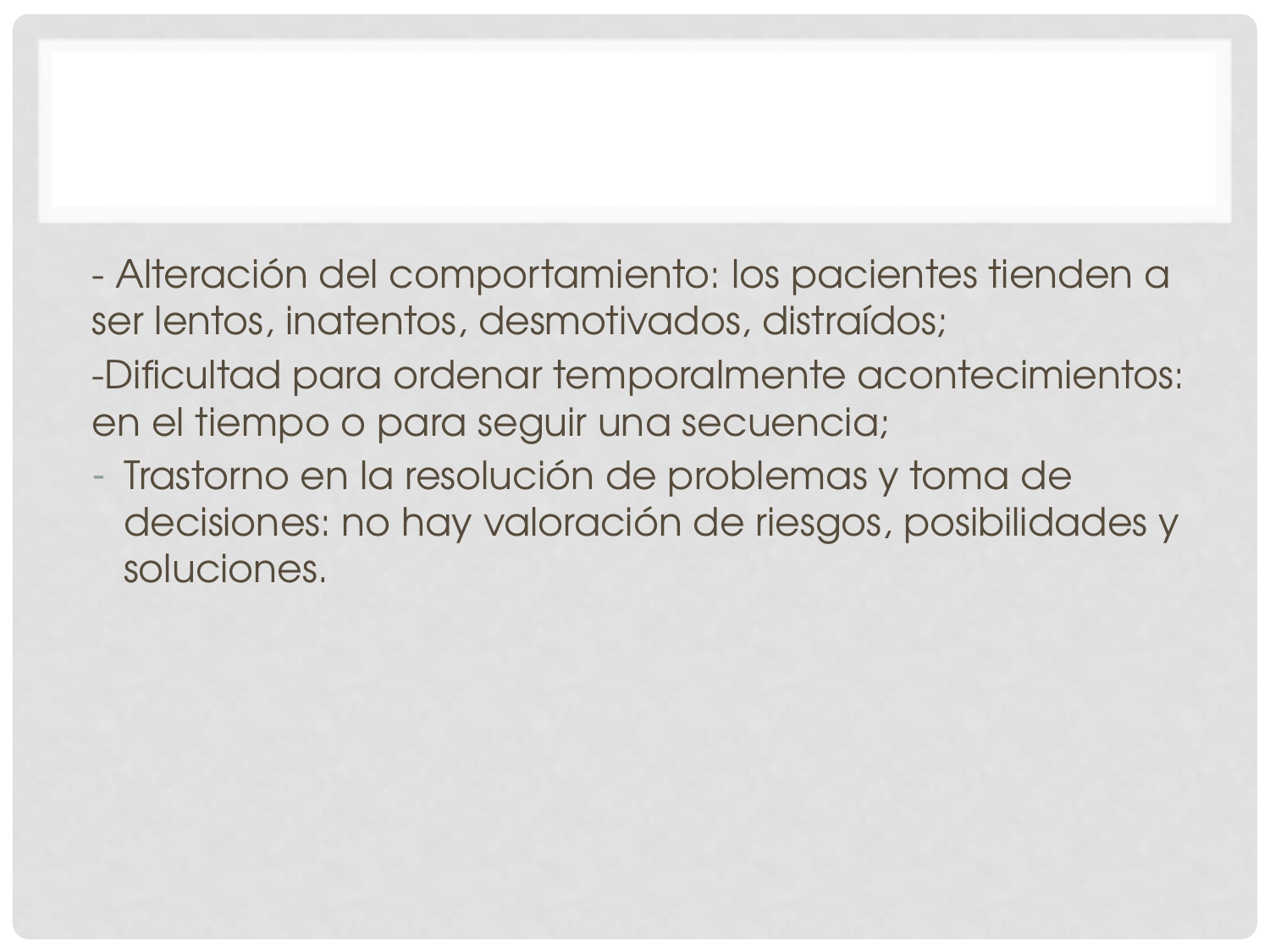

#
- Alteración del comportamiento: los pacientes tienden a ser lentos, inatentos, desmotivados, distraídos;
-Dificultad para ordenar temporalmente acontecimientos: en el tiempo o para seguir una secuencia;
Trastorno en la resolución de problemas y toma de decisiones: no hay valoración de riesgos, posibilidades y soluciones.